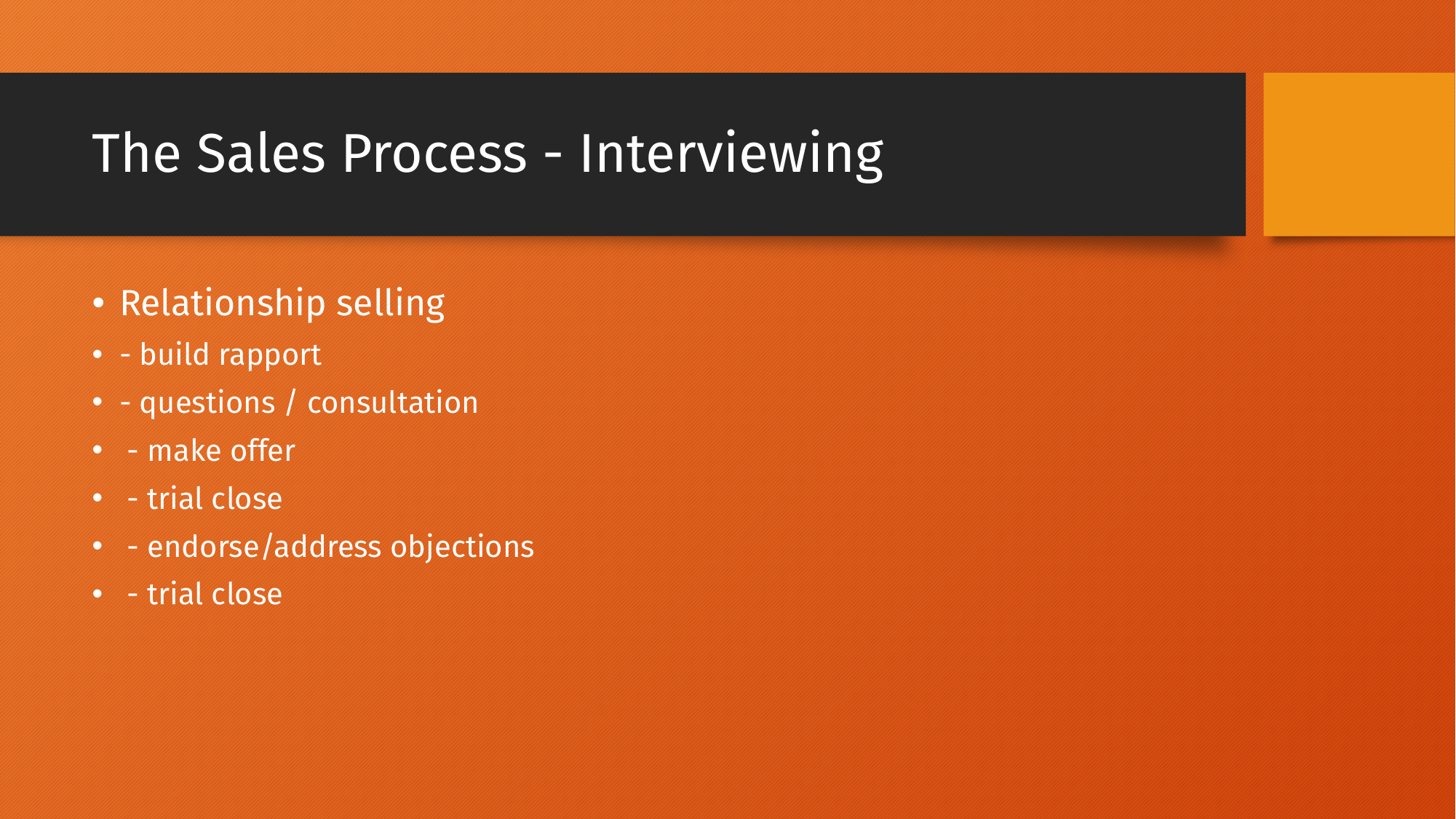

# The Sales Process - Interviewing
Relationship selling
- build rapport
- questions / consultation
 - make offer
 - trial close
 - endorse/address objections
 - trial close